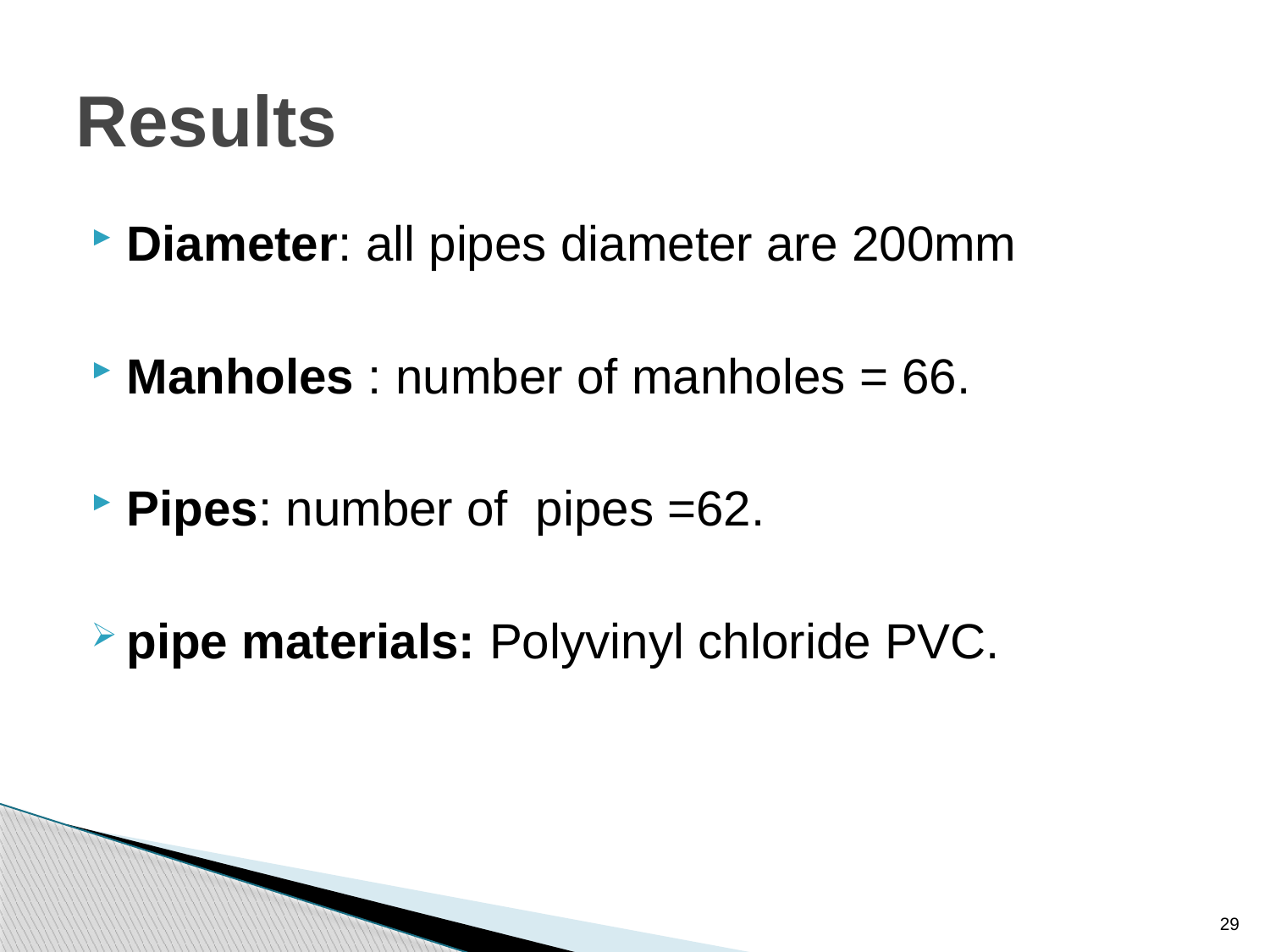

# Results
Diameter: all pipes diameter are 200mm

Manholes : number of manholes = 66.

Pipes: number of  pipes =62.

pipe materials: Polyvinyl chloride PVC.

29